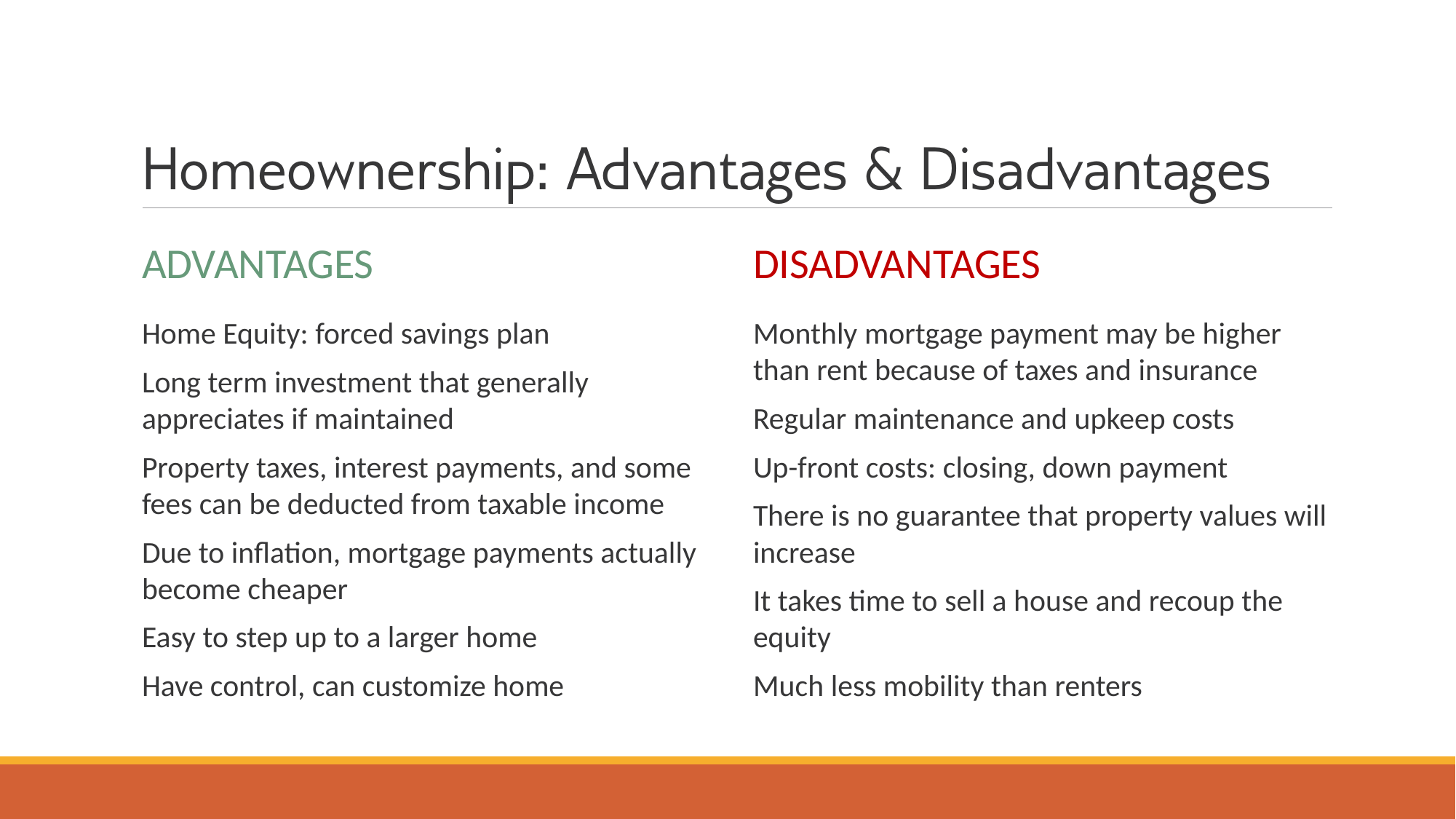

# Homeownership: Advantages & Disadvantages
Advantages
disadvantages
Home Equity: forced savings plan
Long term investment that generally appreciates if maintained
Property taxes, interest payments, and some fees can be deducted from taxable income
Due to inflation, mortgage payments actually become cheaper
Easy to step up to a larger home
Have control, can customize home

Monthly mortgage payment may be higher than rent because of taxes and insurance
Regular maintenance and upkeep costs
Up-front costs: closing, down payment
There is no guarantee that property values will increase
It takes time to sell a house and recoup the equity
Much less mobility than renters